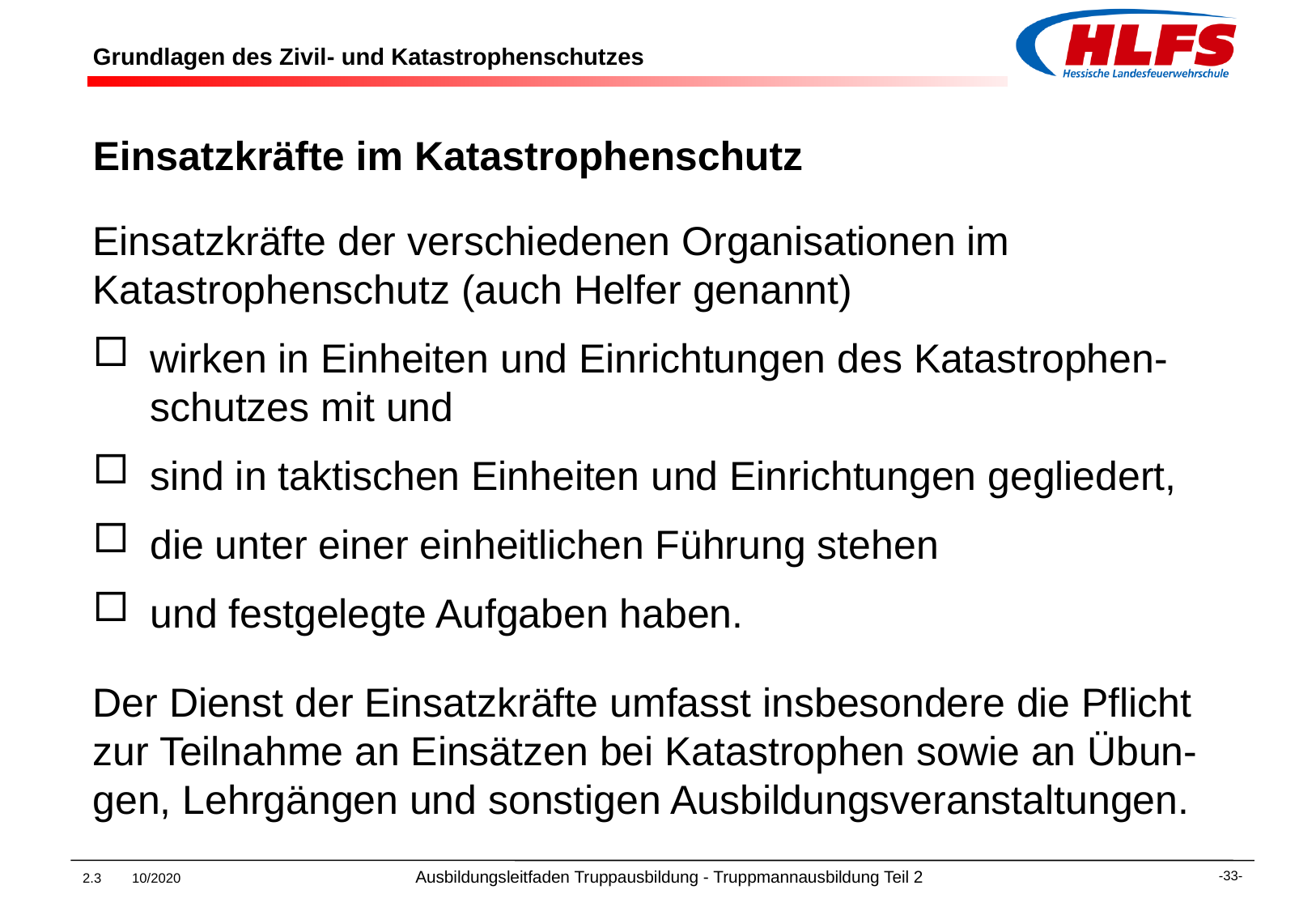

# Grundlagen des Zivil- und Katastrophenschutzes
Einsatzkräfte im Katastrophenschutz

Einsatzkräfte der verschiedenen Organisationen im Katastrophenschutz (auch Helfer genannt)
wirken in Einheiten und Einrichtungen des Katastrophen-schutzes mit und
sind in taktischen Einheiten und Einrichtungen gegliedert,
die unter einer einheitlichen Führung stehen
und festgelegte Aufgaben haben.
Der Dienst der Einsatzkräfte umfasst insbesondere die Pflicht zur Teilnahme an Einsätzen bei Katastrophen sowie an Übun-gen, Lehrgängen und sonstigen Ausbildungsveranstaltungen.
2.3        10/2020                                                             Ausbildungsleitfaden Truppausbildung - Truppmannausbildung Teil 2
-33-